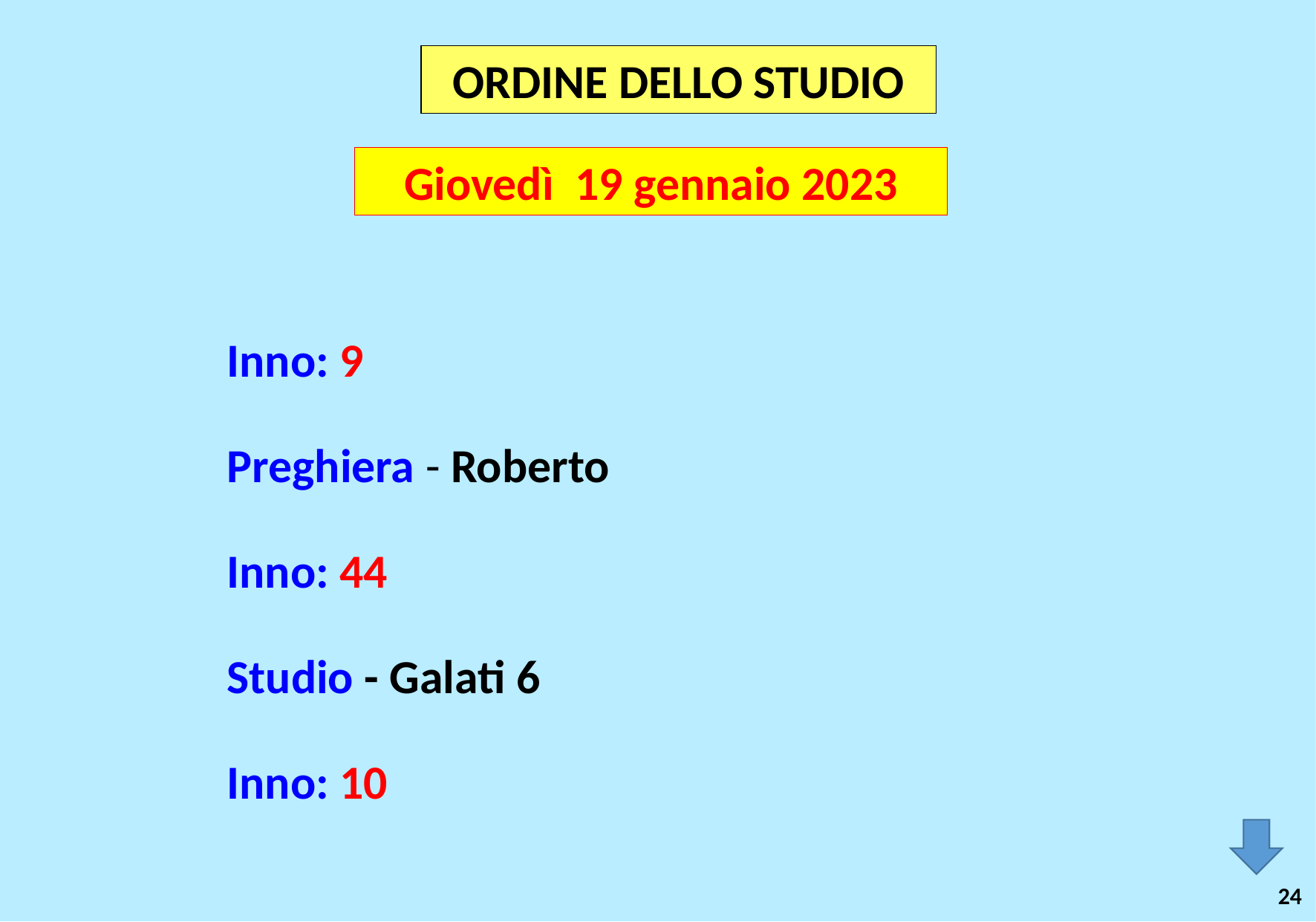

ORDINE DELLO STUDIO
Giovedì  19 gennaio 2023
Inno: 9
Preghiera - Roberto
Inno: 44
Studio - Galati 6
Inno: 10

24